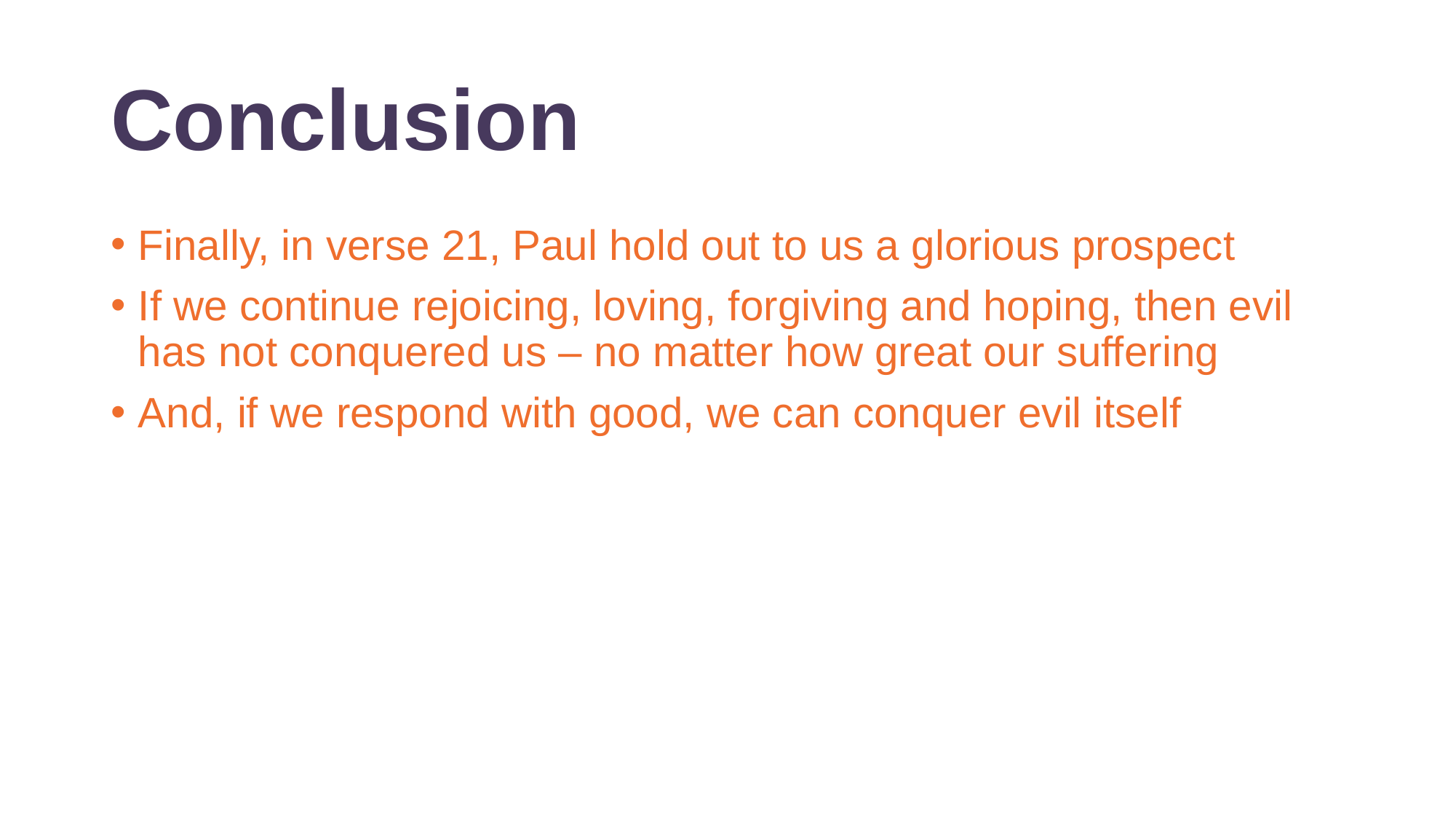

# Conclusion
Finally, in verse 21, Paul hold out to us a glorious prospect
If we continue rejoicing, loving, forgiving and hoping, then evil has not conquered us – no matter how great our suffering
And, if we respond with good, we can conquer evil itself